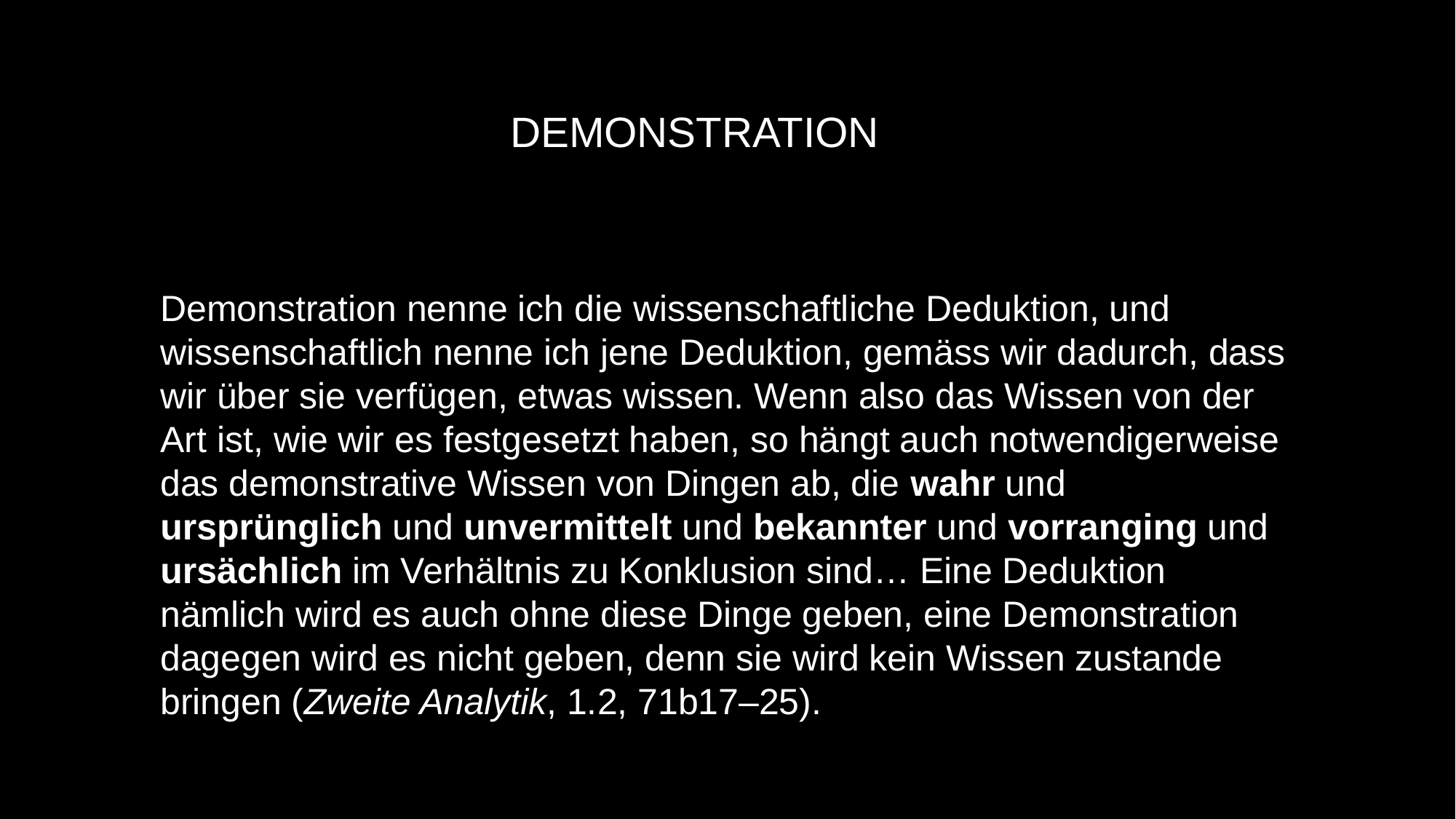

Demonstration
Demonstration nenne ich die wissenschaftliche Deduktion, und wissenschaftlich nenne ich jene Deduktion, gemäss wir dadurch, dass wir über sie verfügen, etwas wissen. Wenn also das Wissen von der Art ist, wie wir es festgesetzt haben, so hängt auch notwendigerweise das demonstrative Wissen von Dingen ab, die wahr und ursprünglich und unvermittelt und bekannter und vorranging und ursächlich im Verhältnis zu Konklusion sind… Eine Deduktion nämlich wird es auch ohne diese Dinge geben, eine Demonstration dagegen wird es nicht geben, denn sie wird kein Wissen zustande bringen (Zweite Analytik, 1.2, 71b17–25).